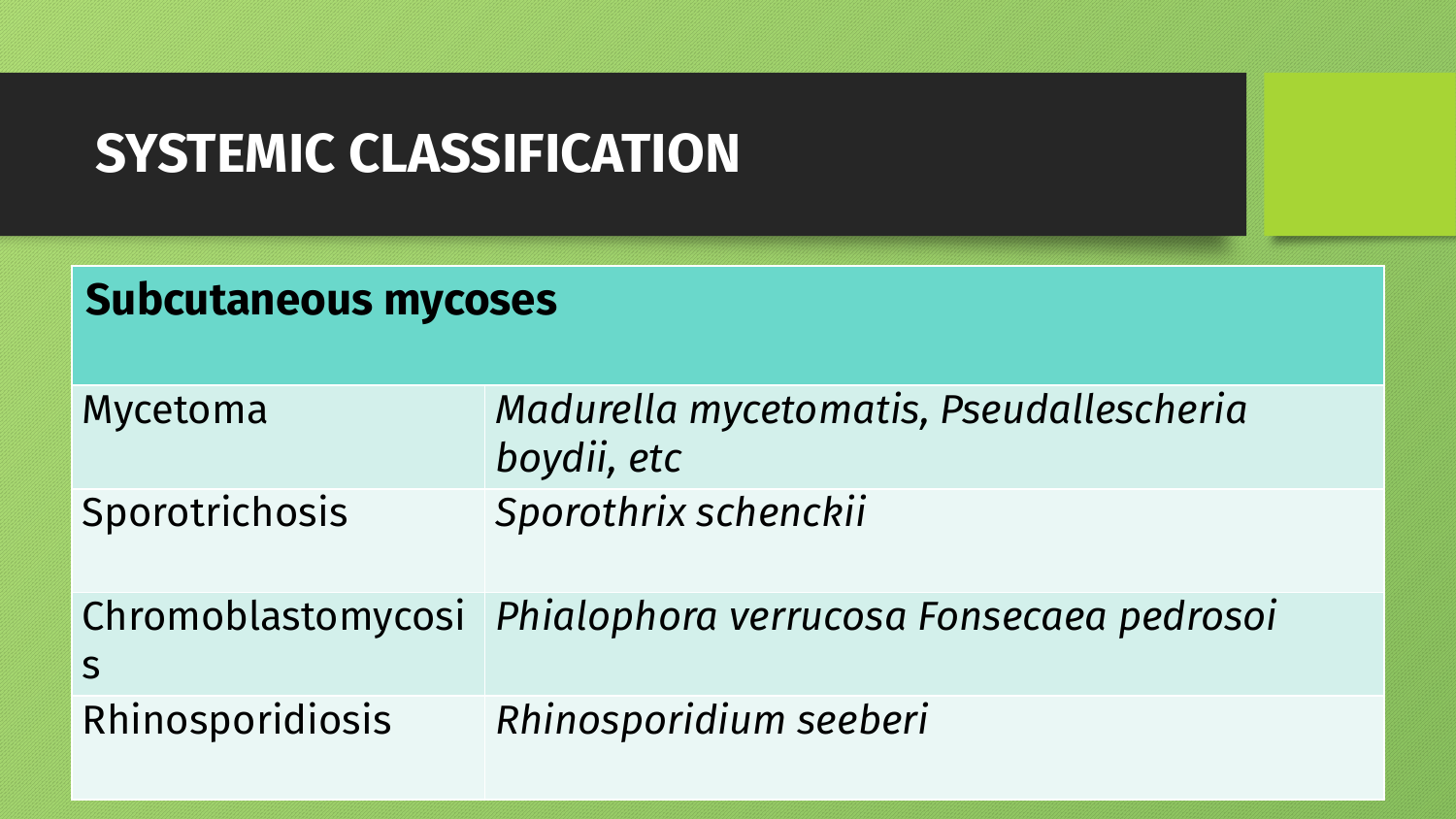

# SYSTEMIC CLASSIFICATION
| Subcutaneous mycoses |  |
| --- | --- |
| Mycetoma | Madurella mycetomatis, Pseudallescheria boydii, etc |
| Sporotrichosis | Sporothrix schenckii |
| Chromoblastomycosis | Phialophora verrucosa Fonsecaea pedrosoi |
| Rhinosporidiosis | Rhinosporidium seeberi |
Essentials of Medical Microbiology